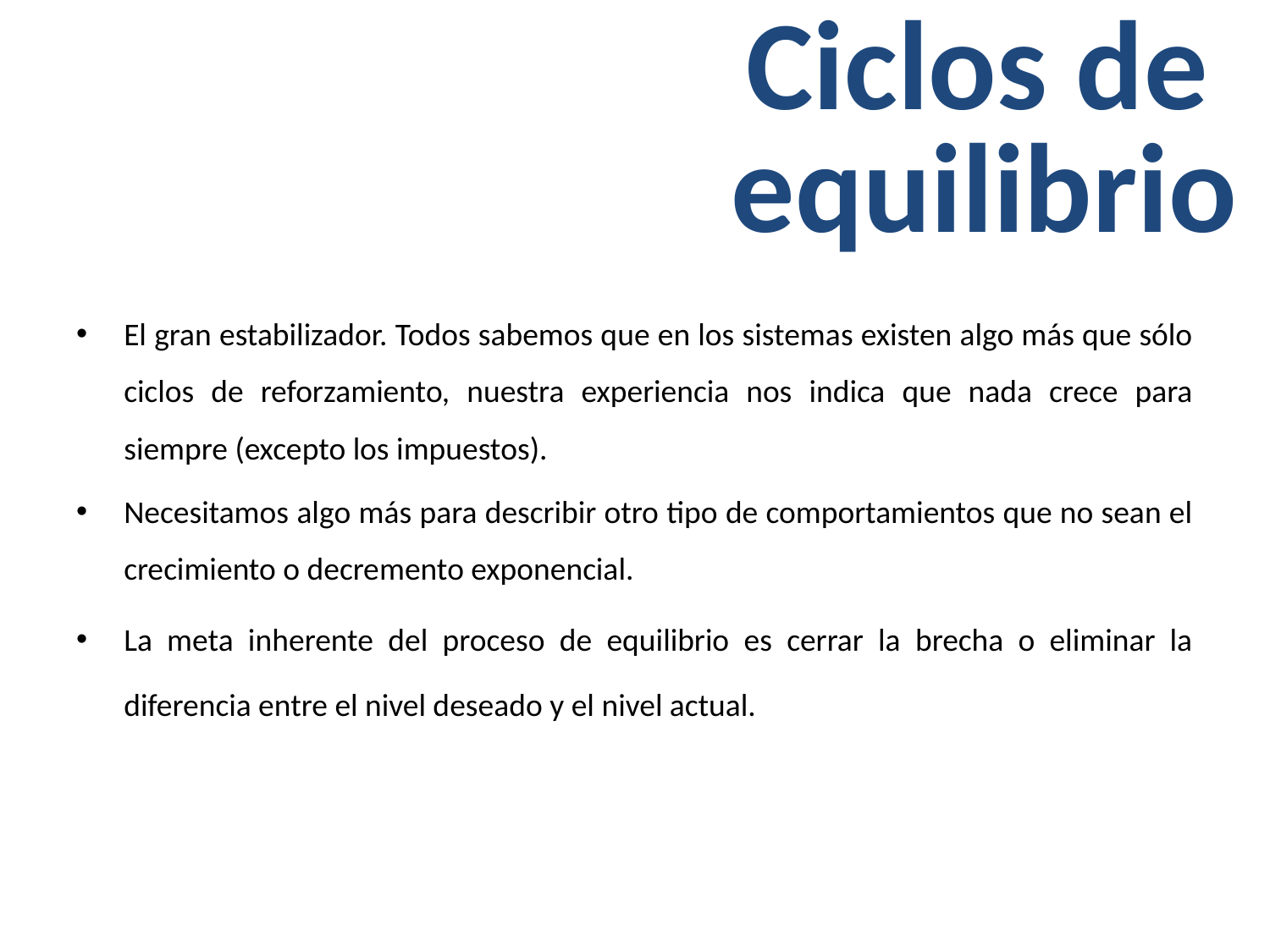

# Ciclos de equilibrio
El gran estabilizador. Todos sabemos que en los sistemas existen algo más que sólo ciclos de reforzamiento, nuestra experiencia nos indica que nada crece para siempre (excepto los impuestos).
Necesitamos algo más para describir otro tipo de comportamientos que no sean el crecimiento o decremento exponencial.
La meta inherente del proceso de equilibrio es cerrar la brecha o eliminar la diferencia entre el nivel deseado y el nivel actual.